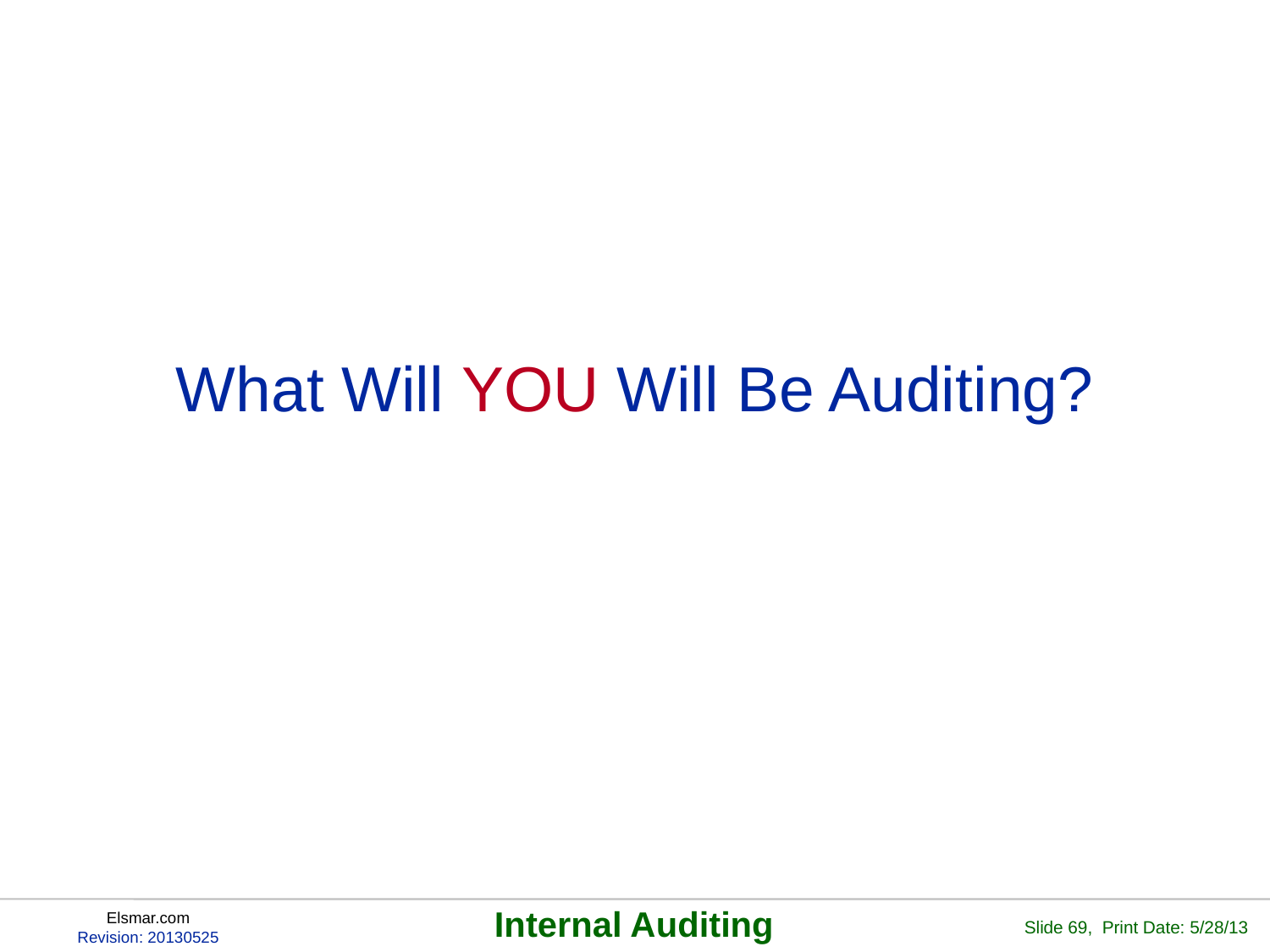

# What Will YOU Will Be Auditing?